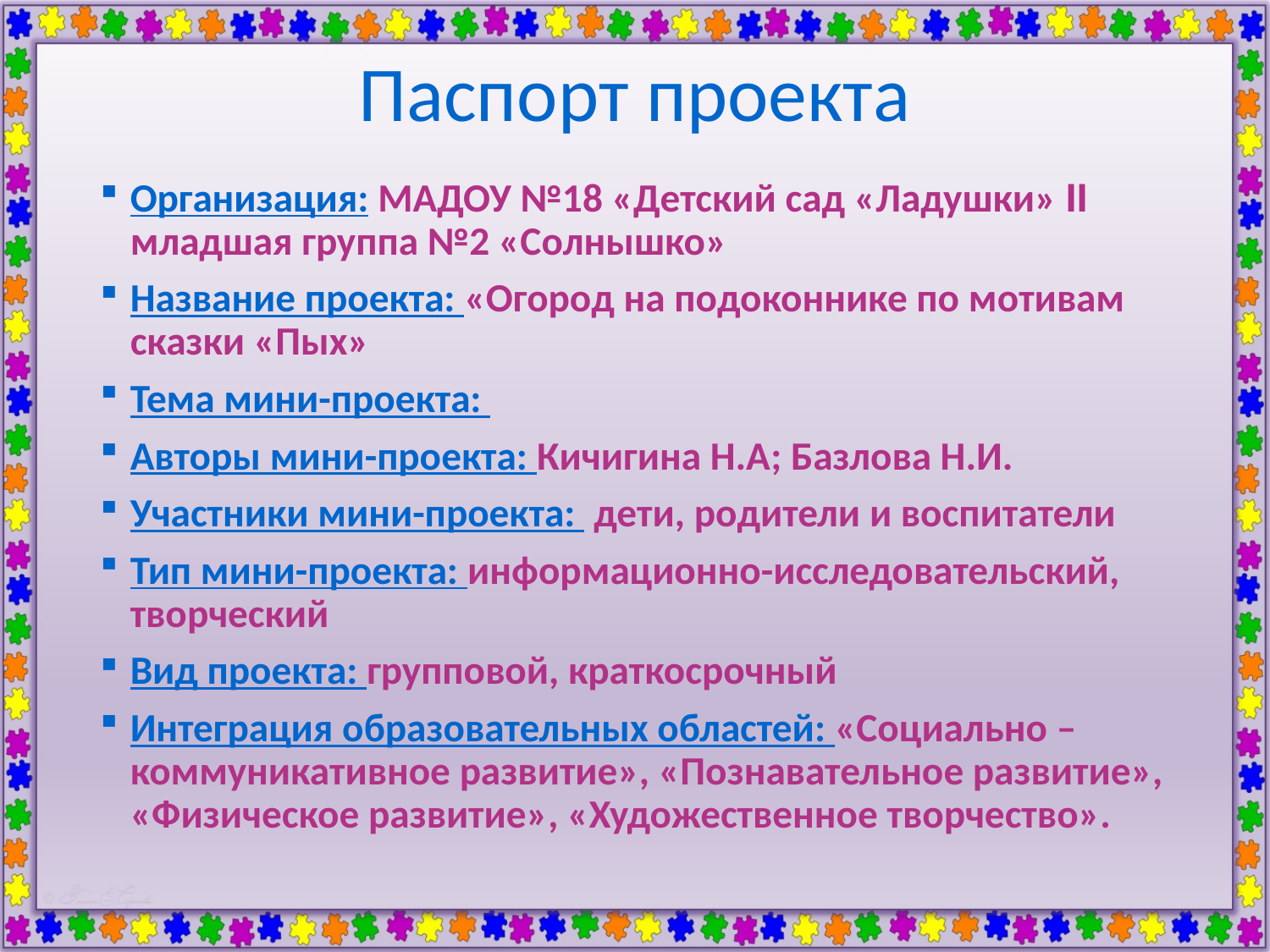

# Паспорт проекта
Организация: МАДОУ №18 «Детский сад «Ладушки» II младшая группа №2 «Солнышко»
Название проекта: «Огород на подоконнике по мотивам сказки «Пых»
Тема мини-проекта:
Авторы мини-проекта: Кичигина Н.А; Базлова Н.И.
Участники мини-проекта:  дети, родители и воспитатели
Тип мини-проекта: информационно-исследовательский, творческий
Вид проекта: групповой, краткосрочный
Интеграция образовательных областей: «Социально – коммуникативное развитие», «Познавательное развитие», «Физическое развитие», «Художественное творчество».